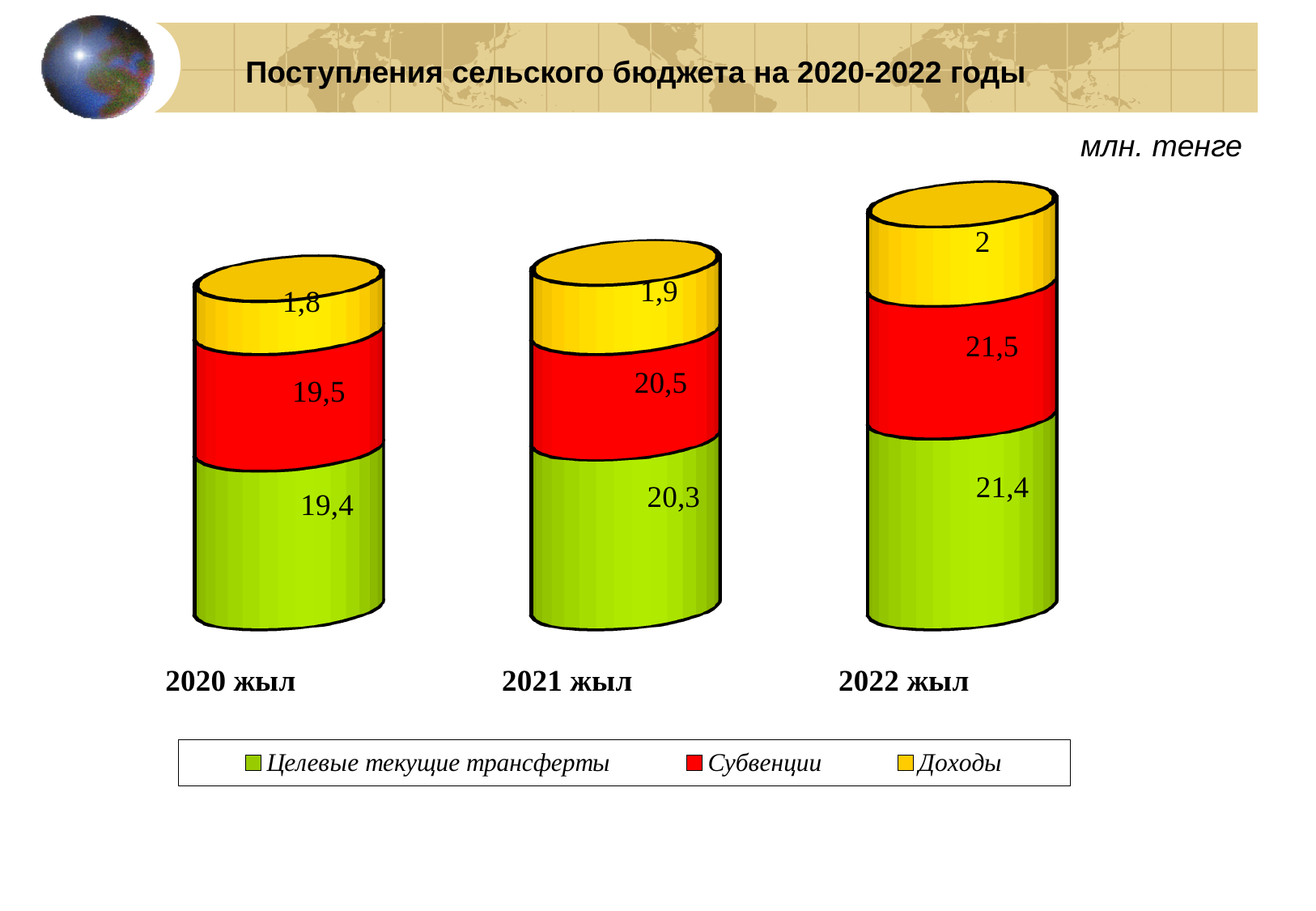

Поступления сельского бюджета на 2020-2022 годы
млн. тенге

[unsupported chart]